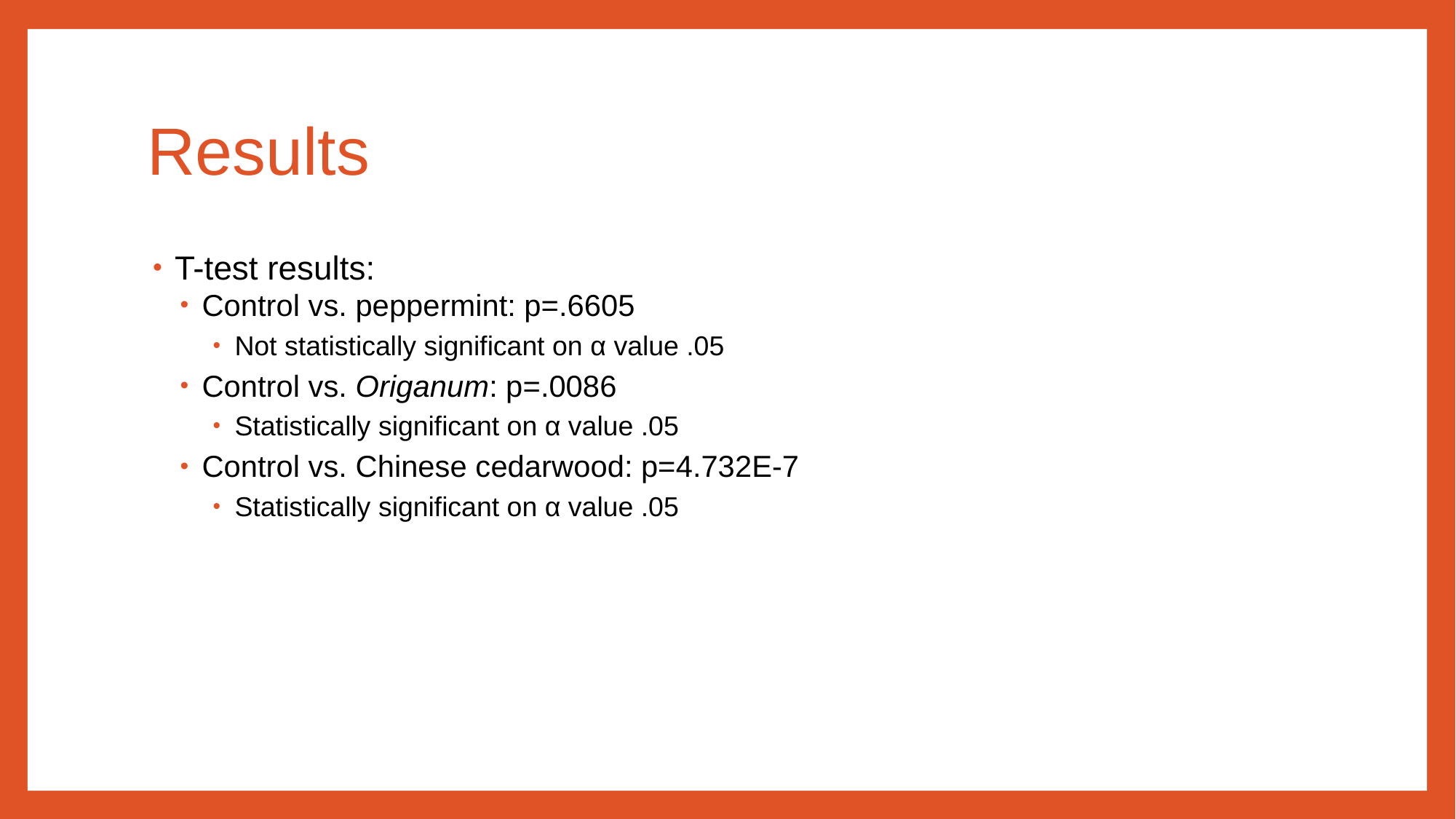

# Results
T-test results:
Control vs. peppermint: p=.6605
Not statistically significant on α value .05
Control vs. Origanum: p=.0086
Statistically significant on α value .05
Control vs. Chinese cedarwood: p=4.732E-7
Statistically significant on α value .05